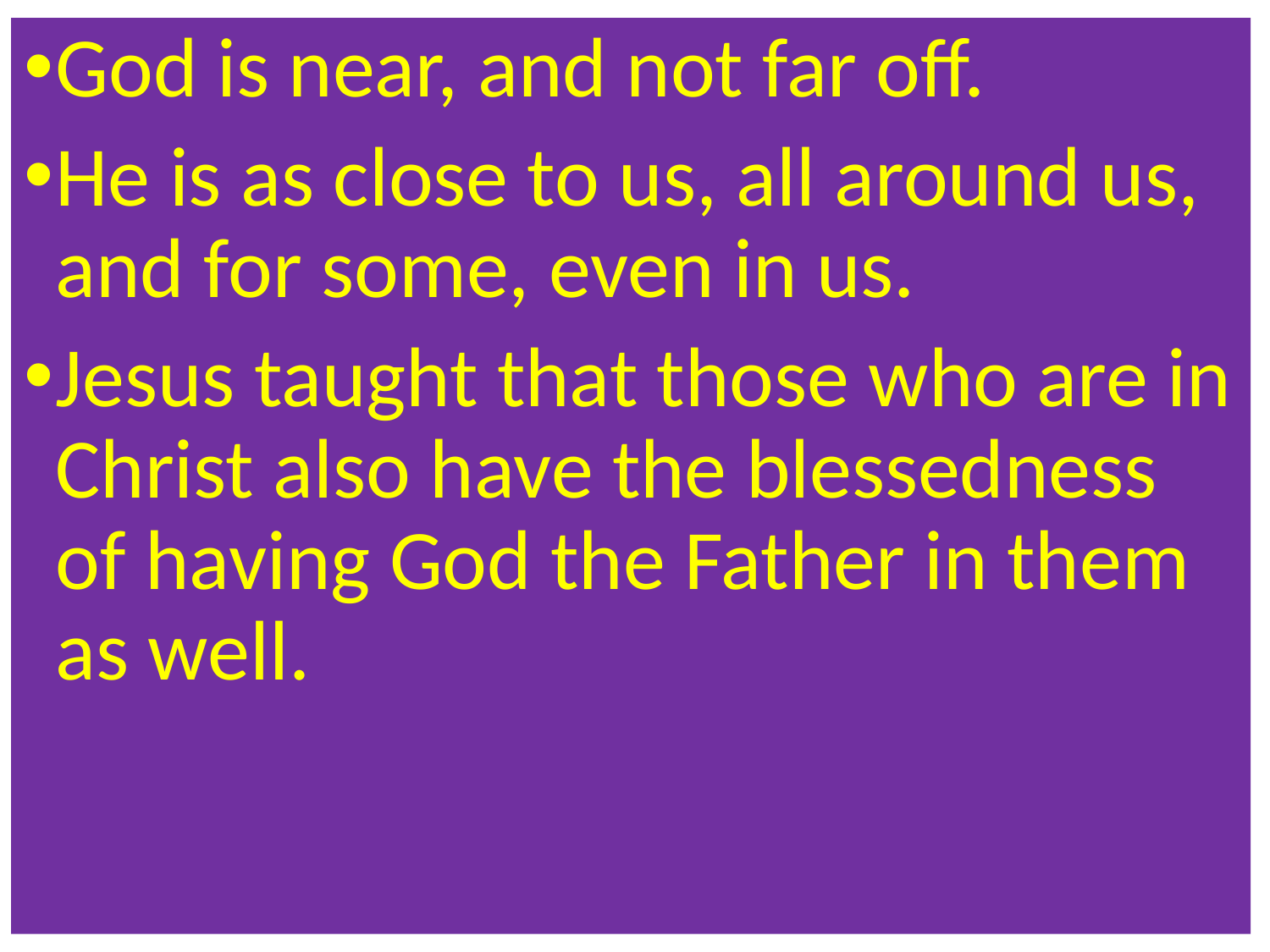

God is near, and not far off.
He is as close to us, all around us, and for some, even in us.
Jesus taught that those who are in Christ also have the blessedness of having God the Father in them as well.